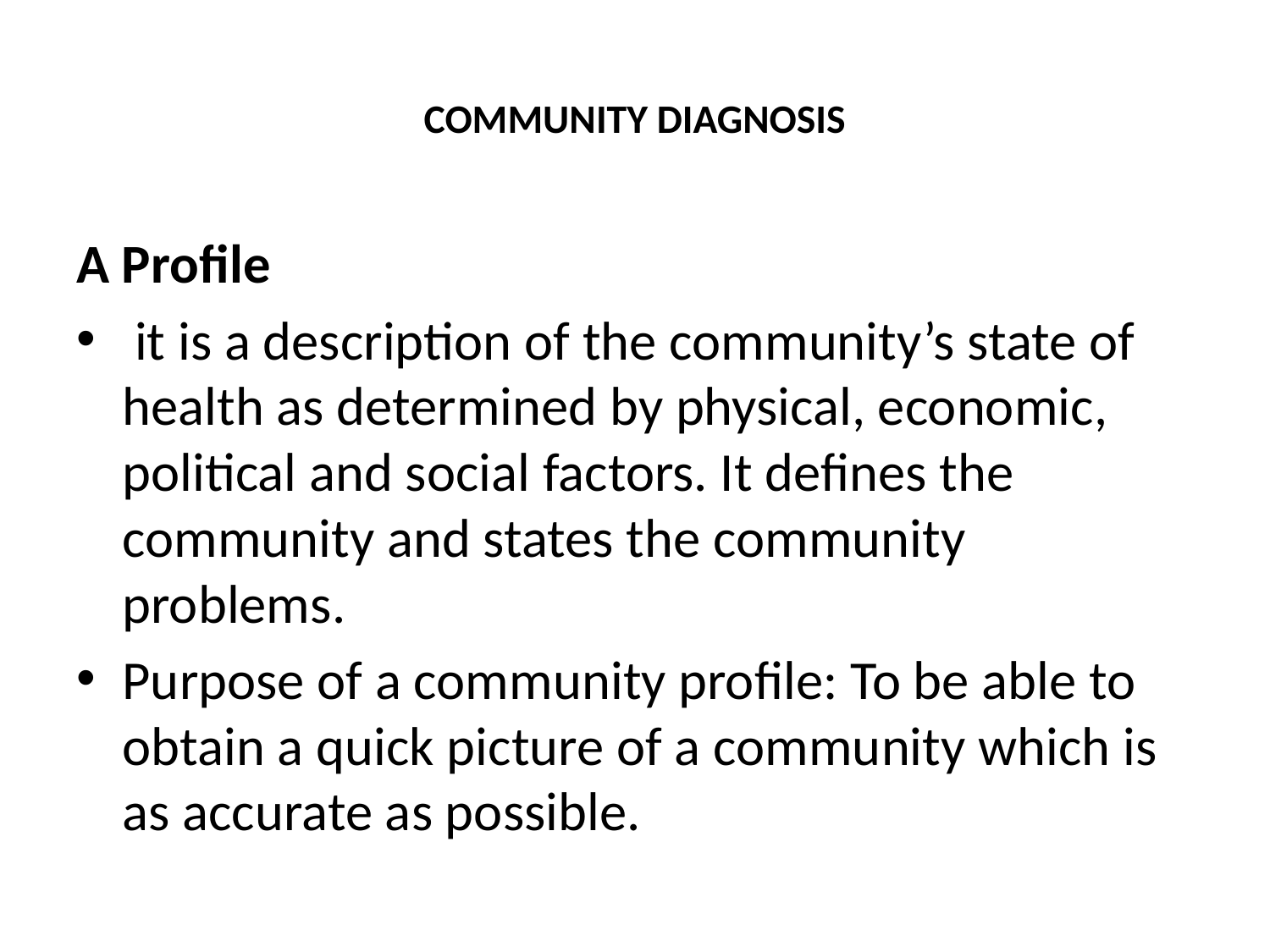

# COMMUNITY DIAGNOSIS
A Profile
 it is a description of the community’s state of health as determined by physical, economic, political and social factors. It defines the community and states the community problems.
Purpose of a community profile: To be able to obtain a quick picture of a community which is as accurate as possible.